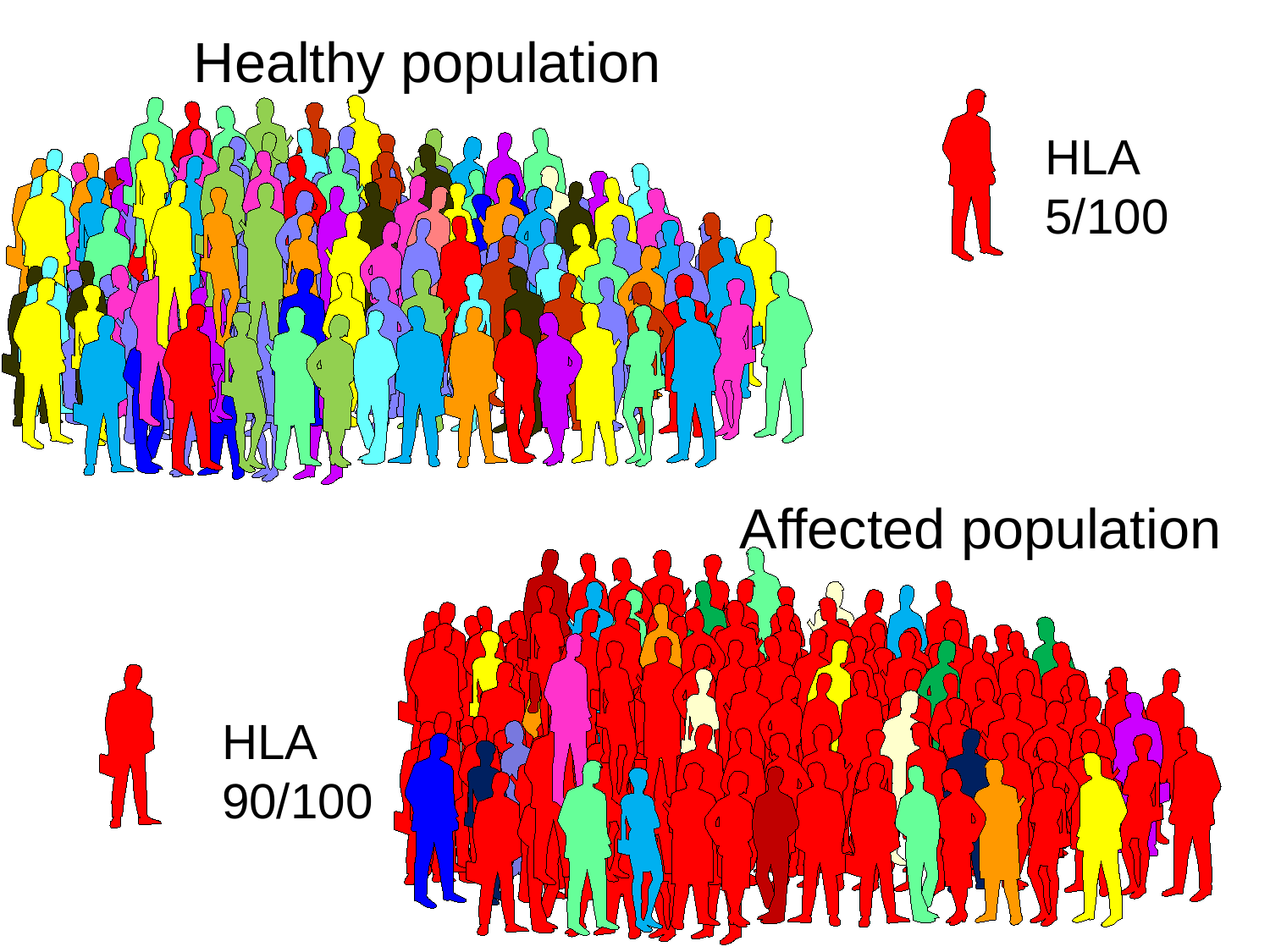

Healthy population

HLA
5/100
Affected population

HLA
90/100